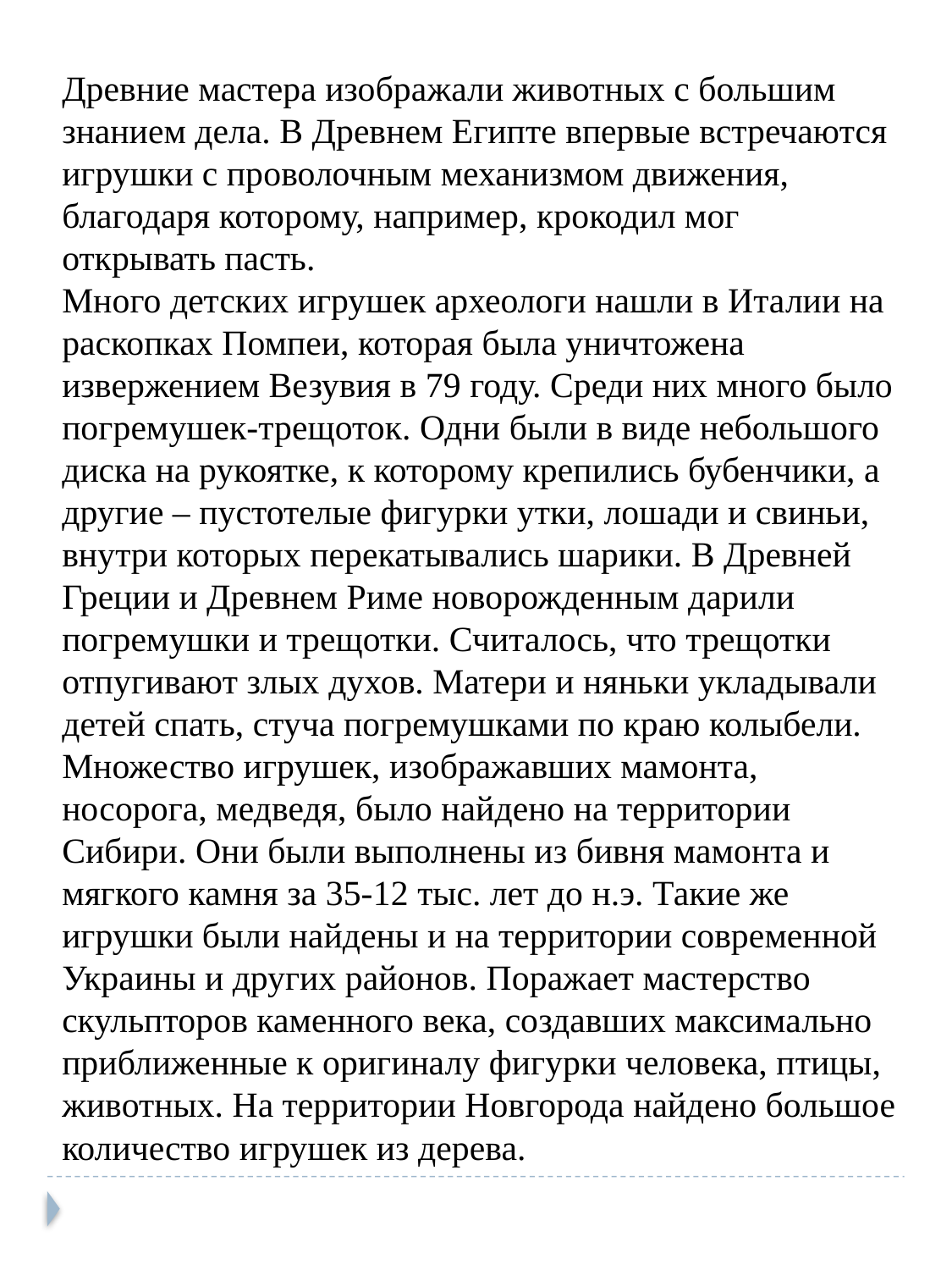

Древние мастера изображали животных с большим знанием дела. В Древнем Египте впервые встречаются игрушки с проволочным механизмом движения, благодаря которому, например, крокодил мог открывать пасть.
Много детских игрушек археологи нашли в Италии на раскопках Помпеи, которая была уничтожена извержением Везувия в 79 году. Среди них много было погремушек-трещоток. Одни были в виде небольшого диска на рукоятке, к которому крепились бубенчики, а другие – пустотелые фигурки утки, лошади и свиньи, внутри которых перекатывались шарики. В Древней Греции и Древнем Риме новорожденным дарили погремушки и трещотки. Считалось, что трещотки отпугивают злых духов. Матери и няньки укладывали детей спать, стуча погремушками по краю колыбели.
Множество игрушек, изображавших мамонта, носорога, медведя, было найдено на территории Сибири. Они были выполнены из бивня мамонта и мягкого камня за 35-12 тыс. лет до н.э. Такие же игрушки были найдены и на территории современной Украины и других районов. Поражает мастерство скульпторов каменного века, создавших максимально приближенные к оригиналу фигурки человека, птицы, животных. На территории Новгорода найдено большое количество игрушек из дерева.